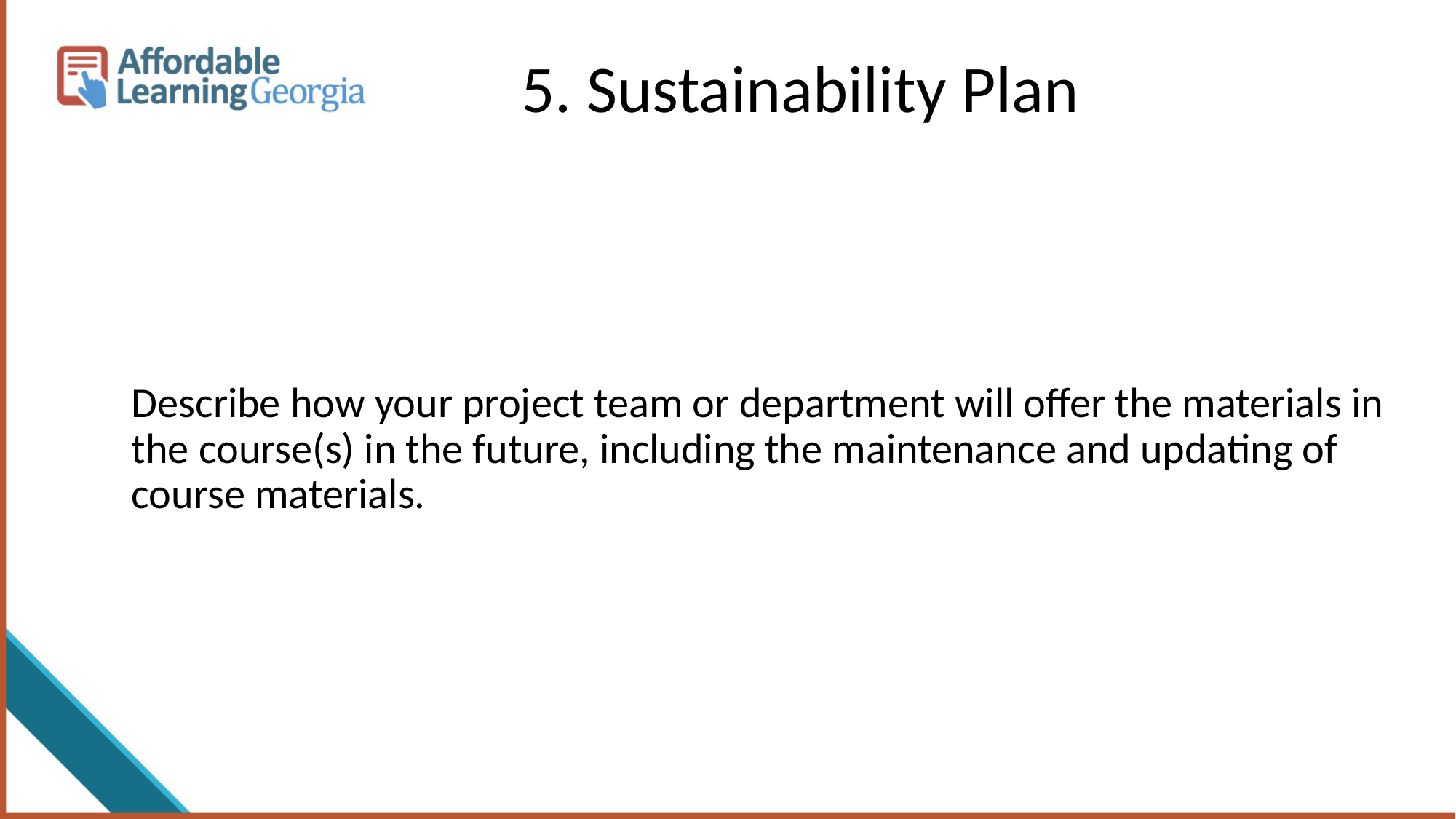

# 5. Sustainability Plan
Describe how your project team or department will offer the materials in the course(s) in the future, including the maintenance and updating of course materials.